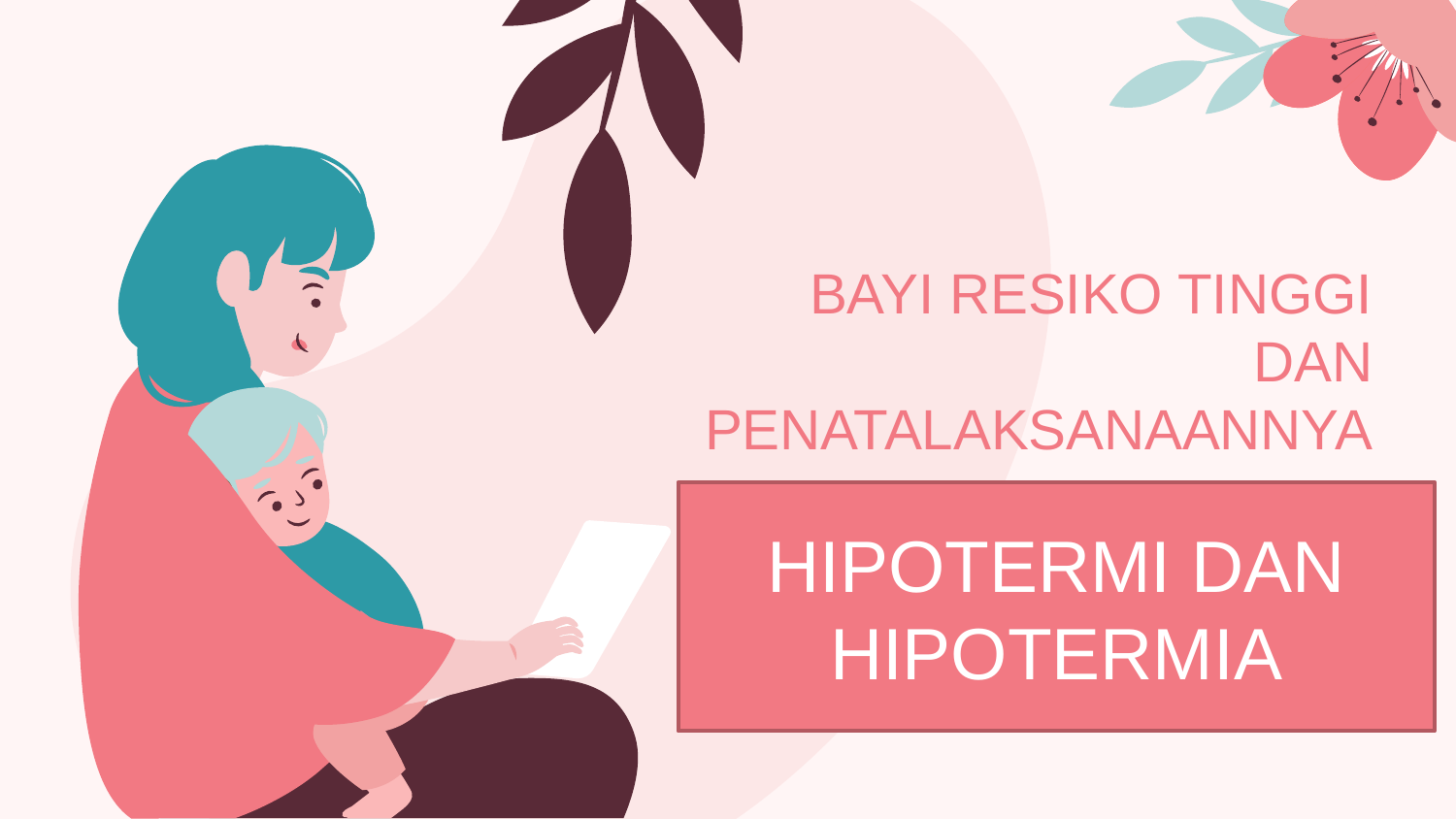

# BAYI RESIKO TINGGI DAN PENATALAKSANAANNYA
HIPOTERMI DAN HIPOTERMIA